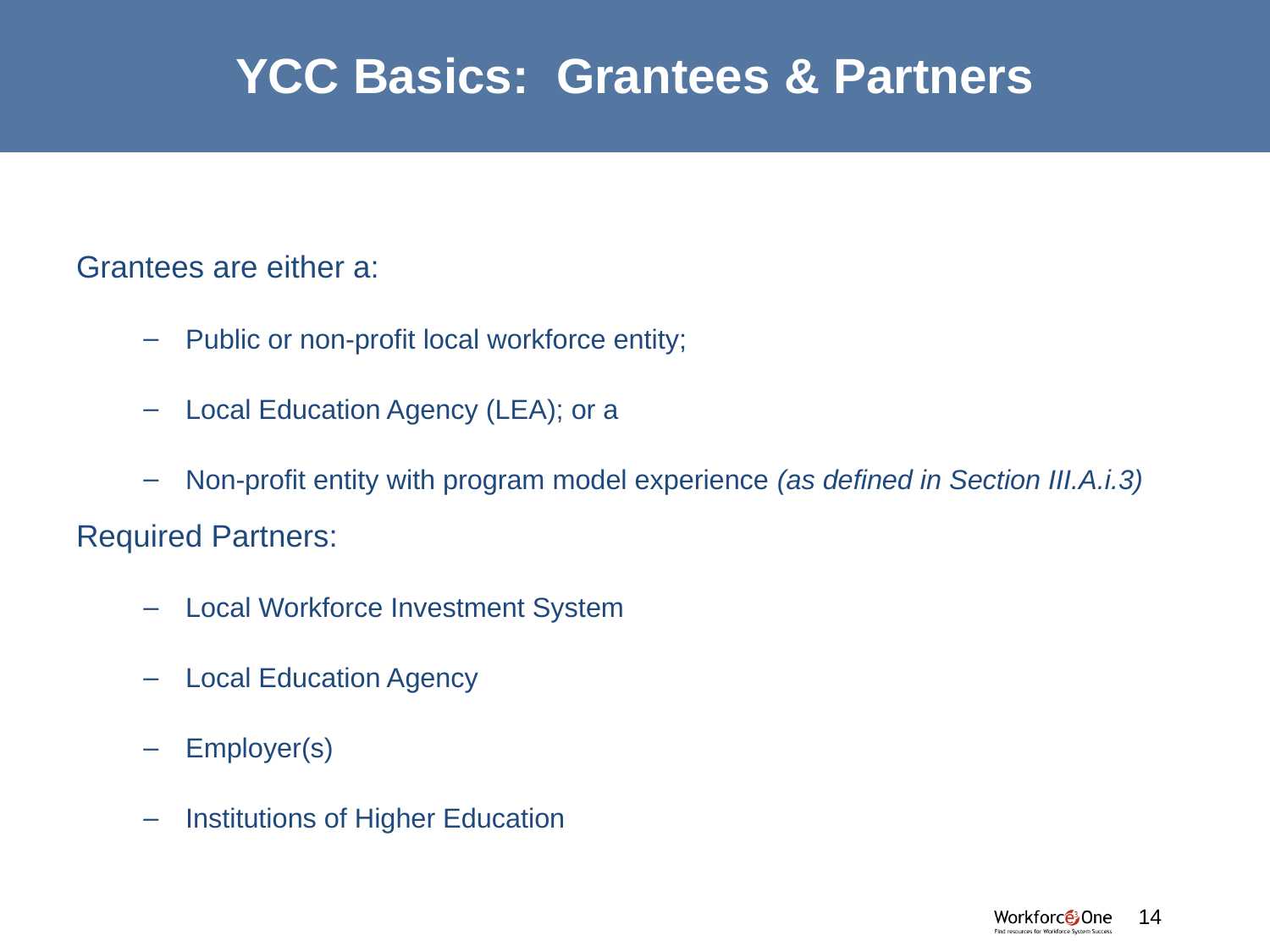

# YCC Basics:  Grantees & Partners
Grantees are either a:
Public or non-profit local workforce entity;
Local Education Agency (LEA); or a
Non-profit entity with program model experience (as defined in Section III.A.i.3)
Required Partners:
Local Workforce Investment System
Local Education Agency
Employer(s)
Institutions of Higher Education

14